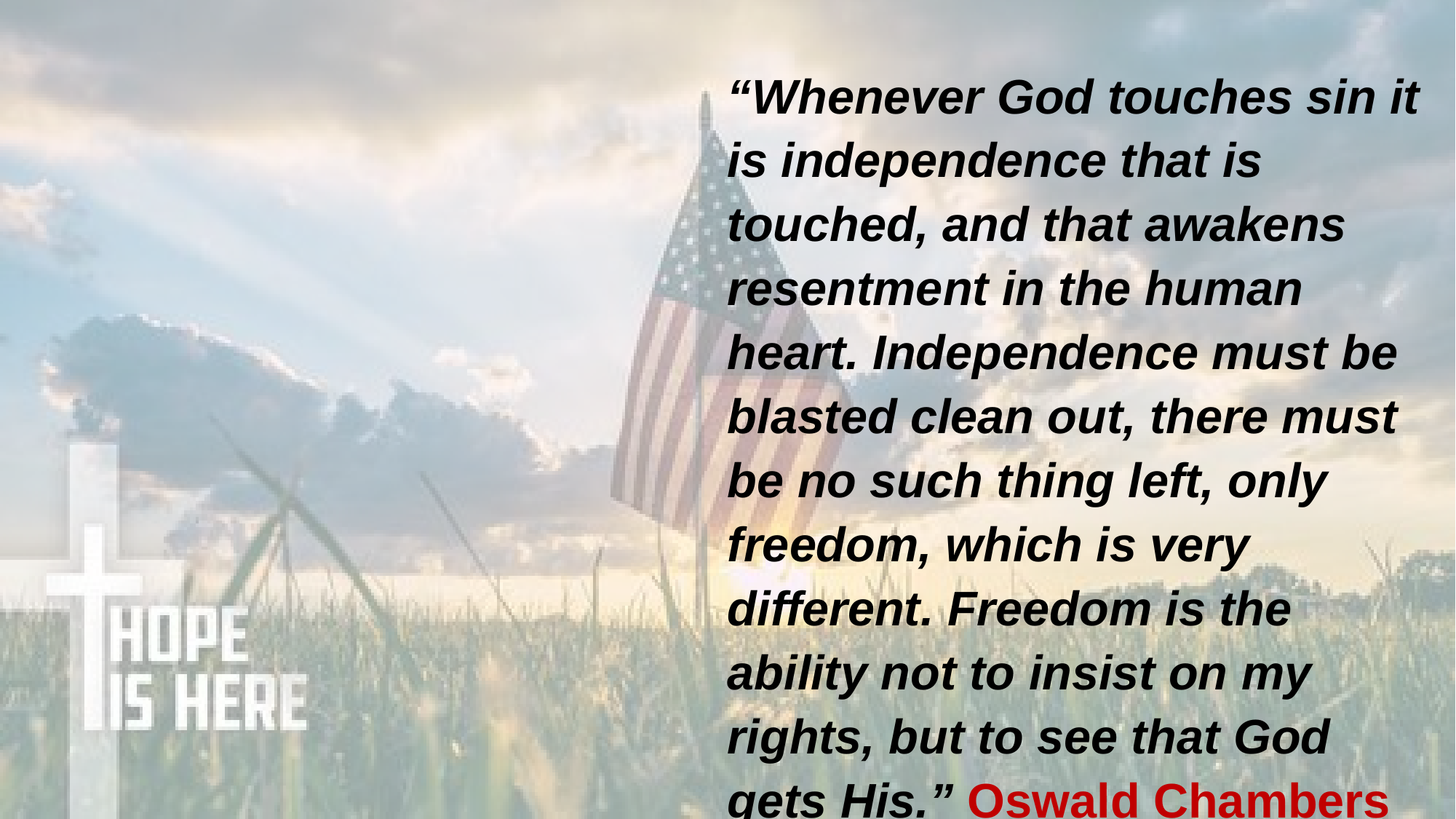

“Whenever God touches sin it is independence that is touched, and that awakens resentment in the human heart. Independence must be blasted clean out, there must be no such thing left, only freedom, which is very different. Freedom is the ability not to insist on my rights, but to see that God gets His.” Oswald Chambers